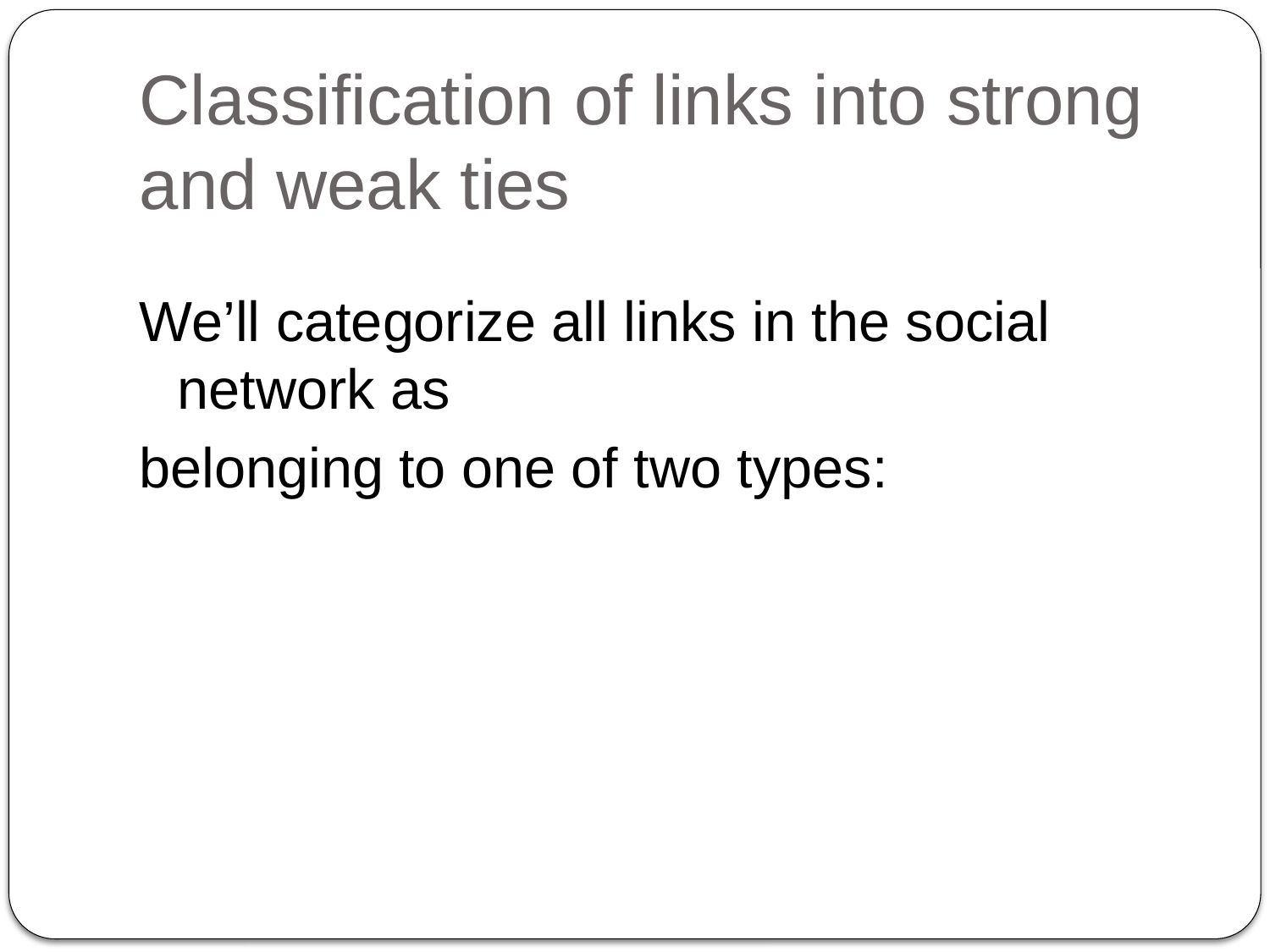

# Classification of links into strong and weak ties

We’ll categorize all links in the social network as
belonging to one of two types: